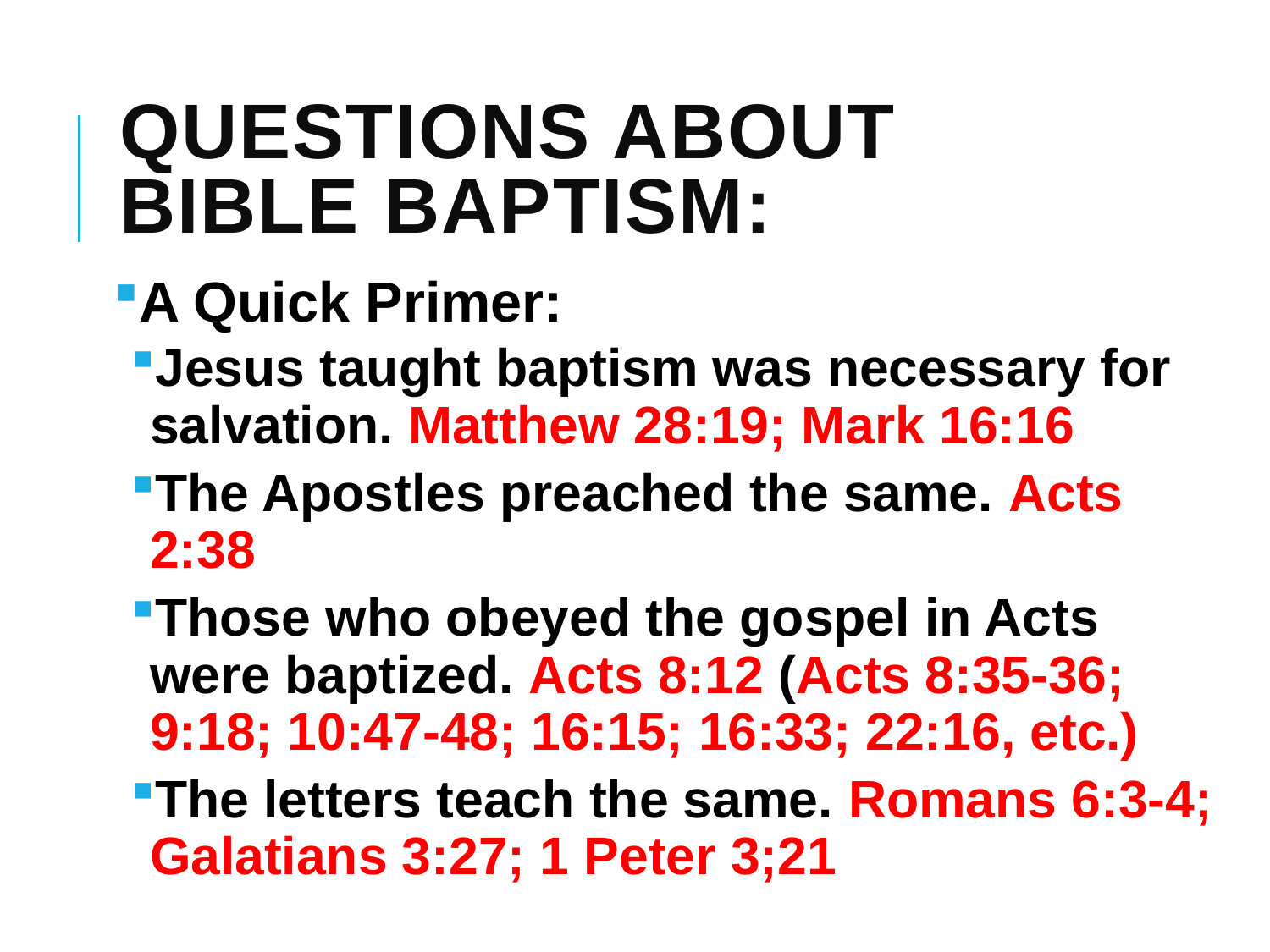

# Questions about bible baptism:
A Quick Primer:
Jesus taught baptism was necessary for salvation. Matthew 28:19; Mark 16:16
The Apostles preached the same. Acts 2:38
Those who obeyed the gospel in Acts were baptized. Acts 8:12 (Acts 8:35-36; 9:18; 10:47-48; 16:15; 16:33; 22:16, etc.)
The letters teach the same. Romans 6:3-4; Galatians 3:27; 1 Peter 3;21